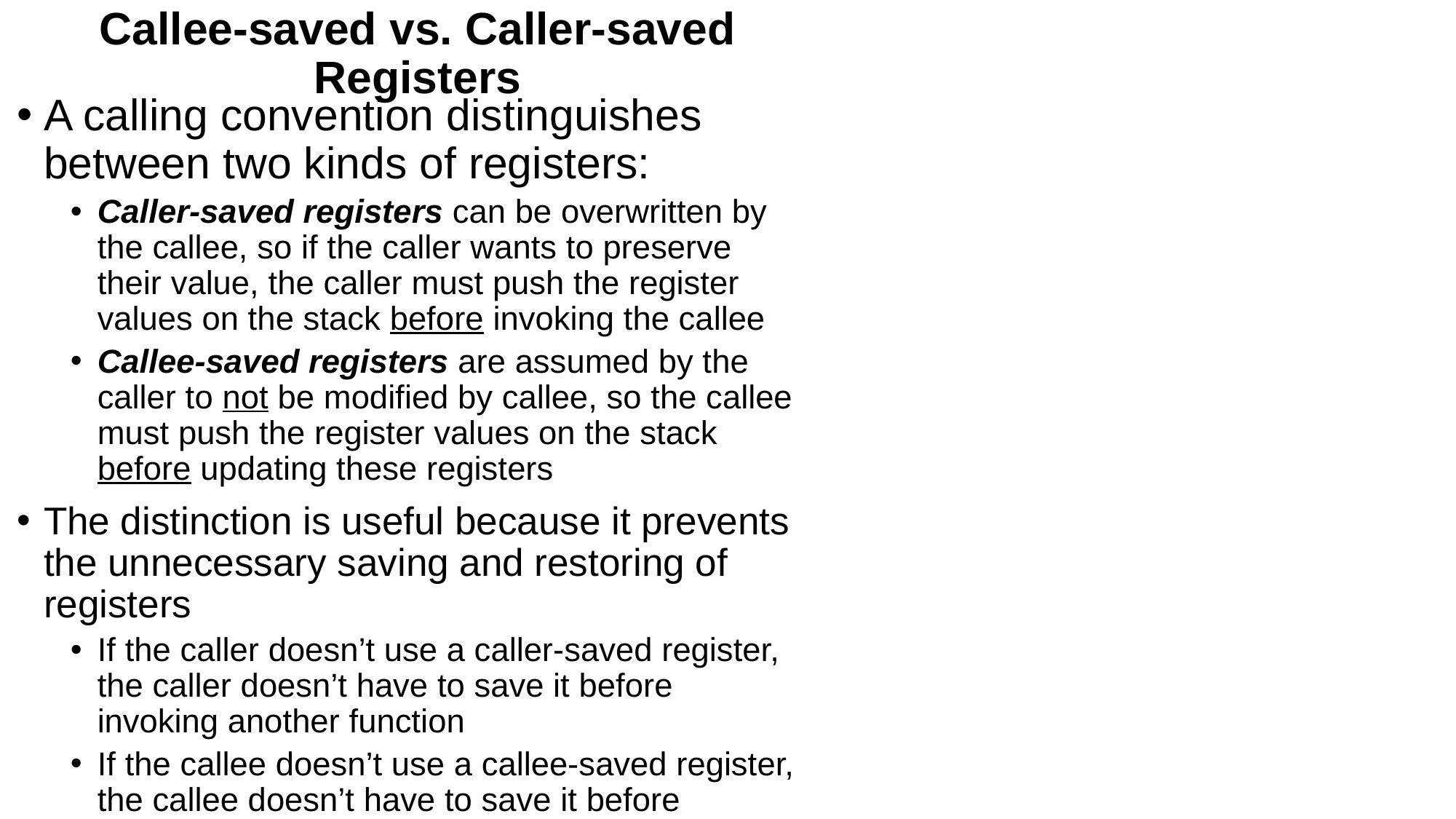

# Callee-saved vs. Caller-saved Registers
A calling convention distinguishes between two kinds of registers:
Caller-saved registers can be overwritten by the callee, so if the caller wants to preserve their value, the caller must push the register values on the stack before invoking the callee
Callee-saved registers are assumed by the caller to not be modified by callee, so the callee must push the register values on the stack before updating these registers
The distinction is useful because it prevents the unnecessary saving and restoring of registers
If the caller doesn’t use a caller-saved register, the caller doesn’t have to save it before invoking another function
If the callee doesn’t use a callee-saved register, the callee doesn’t have to save it before executing callee code